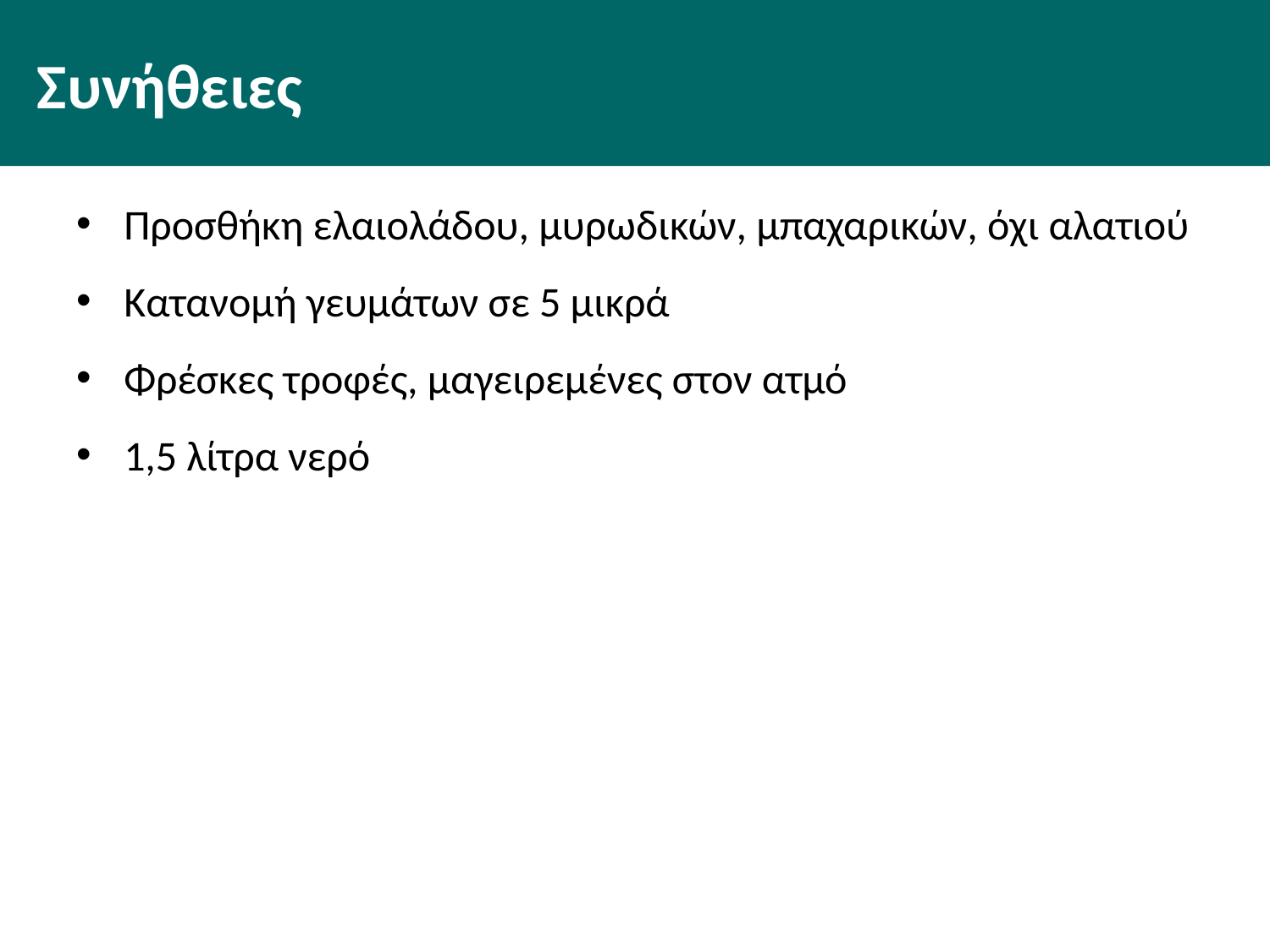

# Συνήθειες
Προσθήκη ελαιολάδου, μυρωδικών, μπαχαρικών, όχι αλατιού
Κατανομή γευμάτων σε 5 μικρά
Φρέσκες τροφές, μαγειρεμένες στον ατμό
1,5 λίτρα νερό